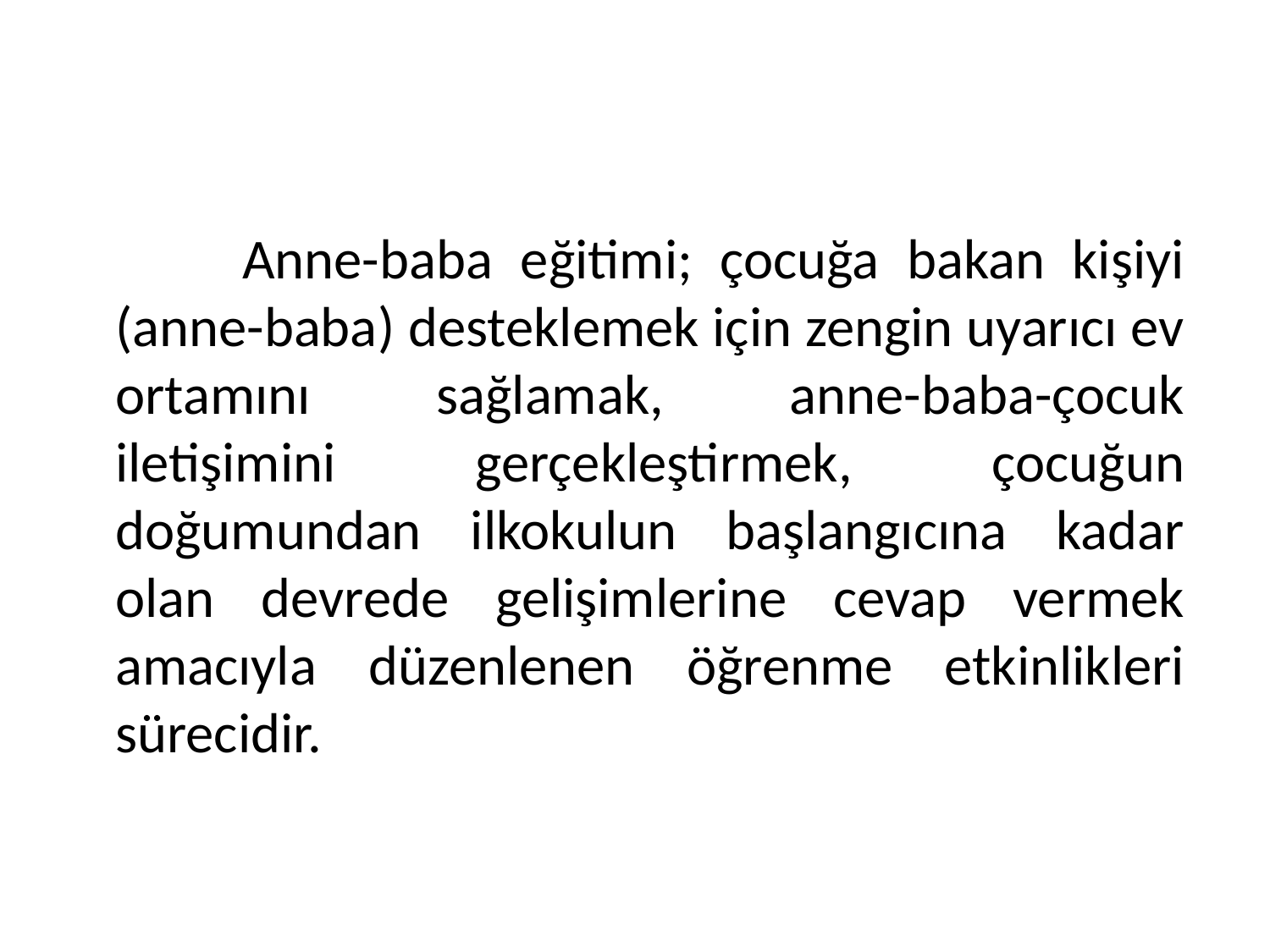

#
		Anne-baba eğitimi; çocuğa bakan kişiyi (anne-baba) desteklemek için zengin uyarıcı ev ortamını sağlamak, anne-baba-çocuk iletişimini gerçekleştirmek, çocuğun doğumundan ilkokulun başlangıcına kadar olan devrede gelişimlerine cevap vermek amacıyla düzenlenen öğrenme etkinlikleri sürecidir.